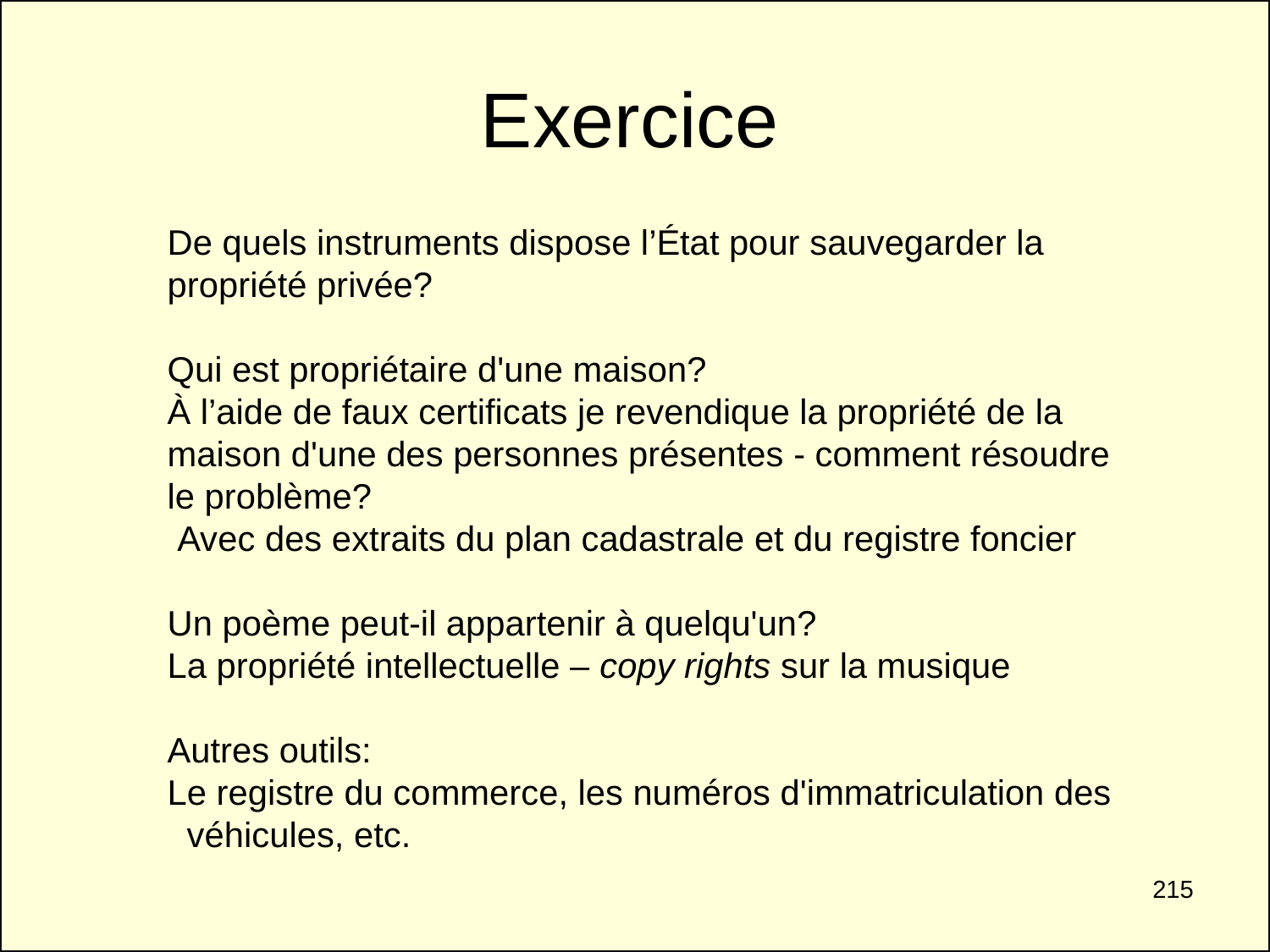

# Exercice
De quels instruments dispose l’État pour sauvegarder la propriété privée?

Qui est propriétaire d'une maison?
À l’aide de faux certificats je revendique la propriété de la maison d'une des personnes présentes - comment résoudre le problème?
 Avec des extraits du plan cadastrale et du registre foncier

Un poème peut-il appartenir à quelqu'un?
La propriété intellectuelle – copy rights sur la musique

Autres outils:
Le registre du commerce, les numéros d'immatriculation des     véhicules, etc.
215